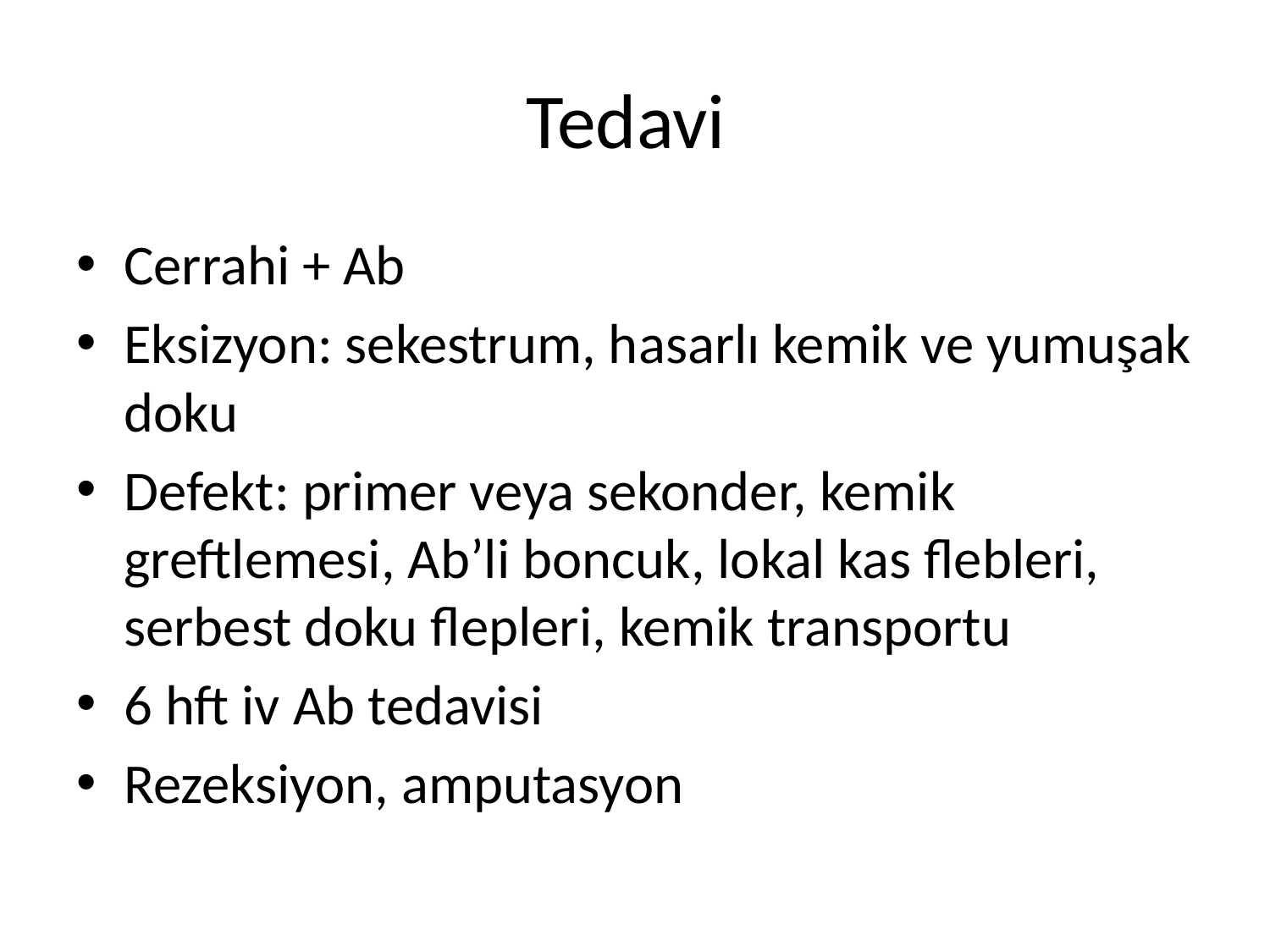

# Tedavi
Cerrahi + Ab
Eksizyon: sekestrum, hasarlı kemik ve yumuşak doku
Defekt: primer veya sekonder, kemik greftlemesi, Ab’li boncuk, lokal kas flebleri, serbest doku flepleri, kemik transportu
6 hft iv Ab tedavisi
Rezeksiyon, amputasyon